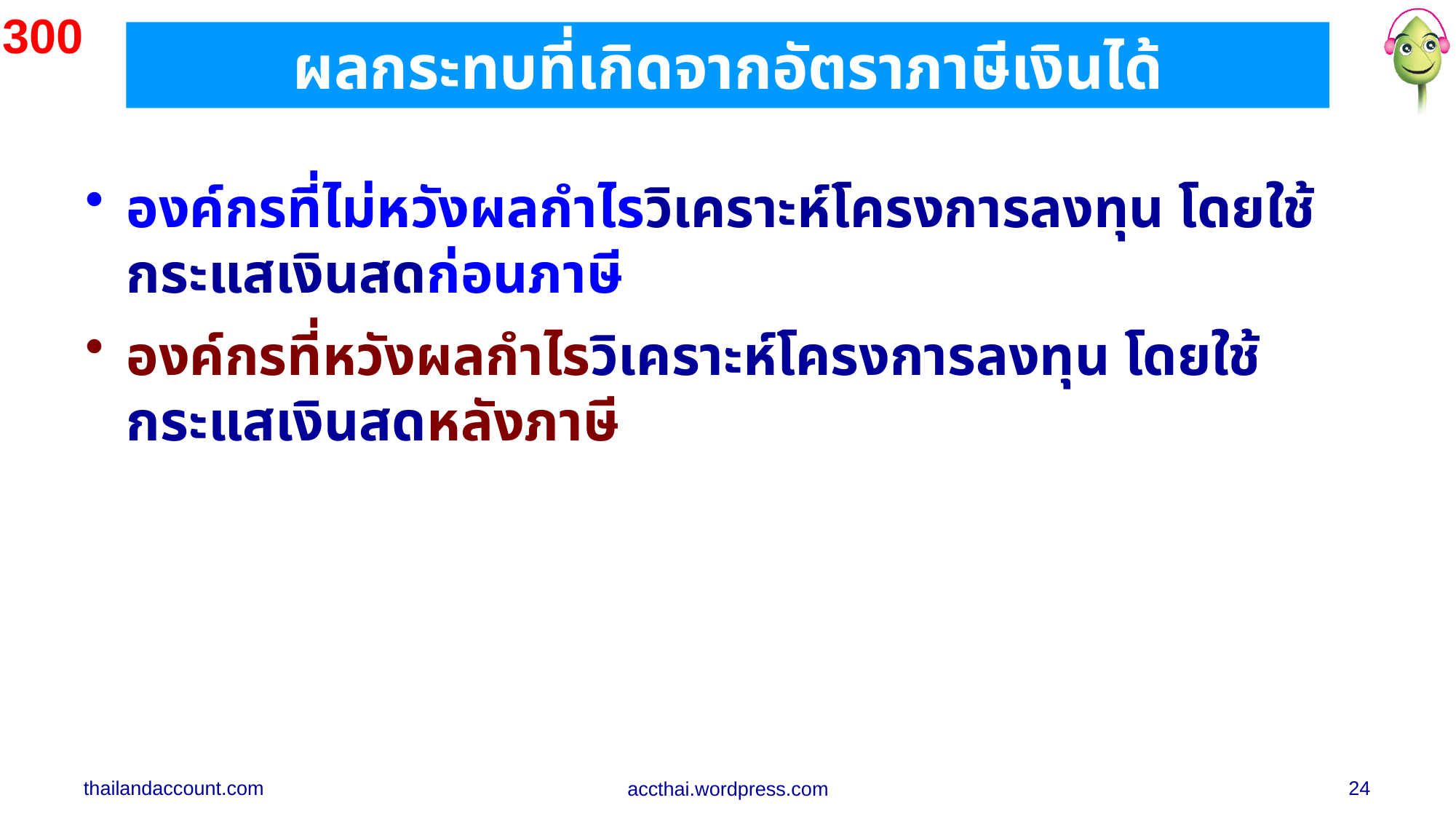

300
ผลกระทบที่เกิดจากอัตราภาษีเงินได้
องค์กรที่ไม่หวังผลกำไรวิเคราะห์โครงการลงทุน โดยใช้กระแสเงินสดก่อนภาษี
องค์กรที่หวังผลกำไรวิเคราะห์โครงการลงทุน โดยใช้ กระแสเงินสดหลังภาษี

thailandaccount.com
accthai.wordpress.com